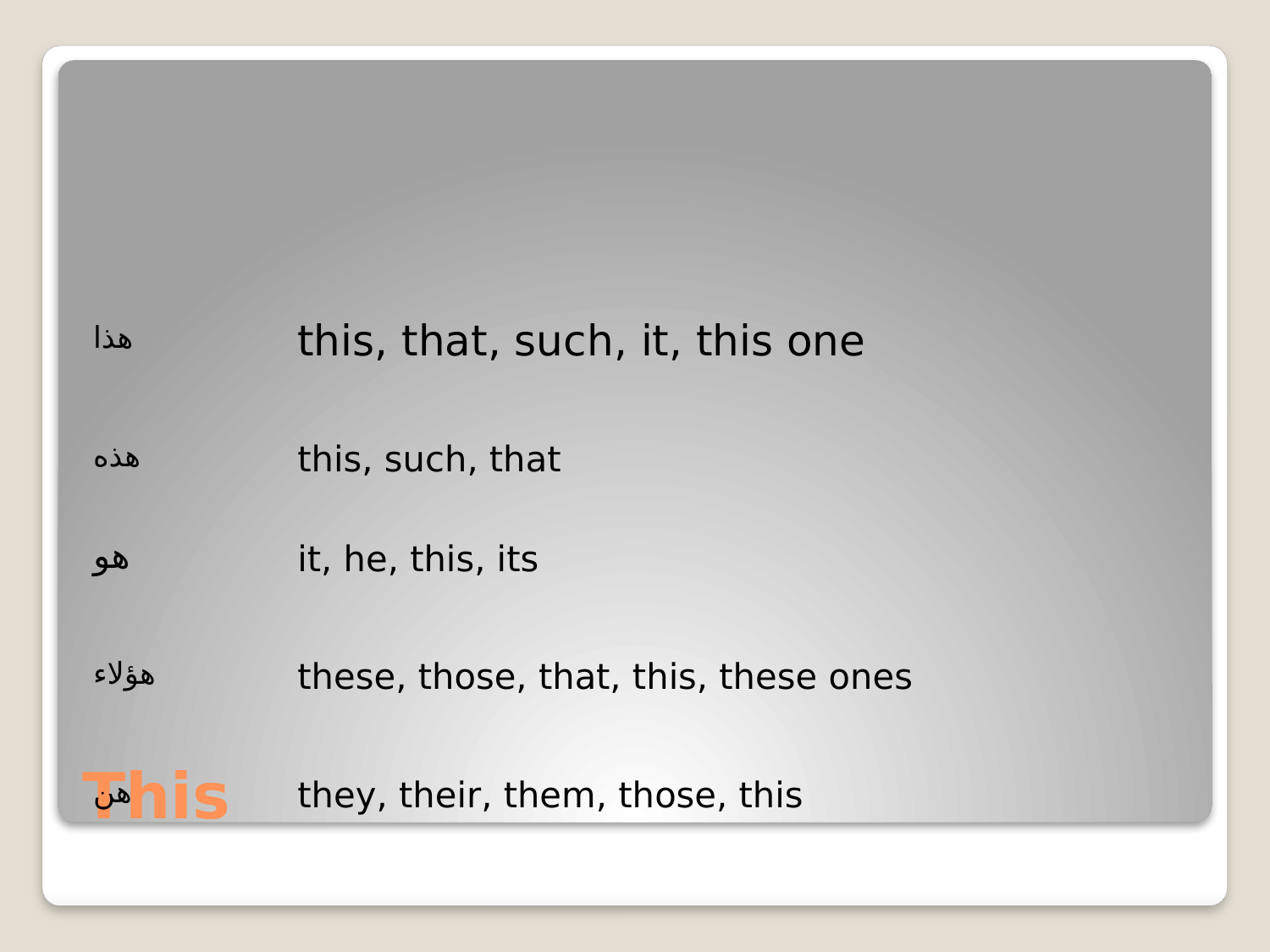

|  |  | هذا | this, that, such, it, this one |
| --- | --- | --- | --- |
|  |  | هذه | this, such, that |
|  |  | هو | it, he, this, its |
|  |  | هؤلاء | these, those, that, this, these ones |
|  |  | هن | they, their, them, those, this |
# This